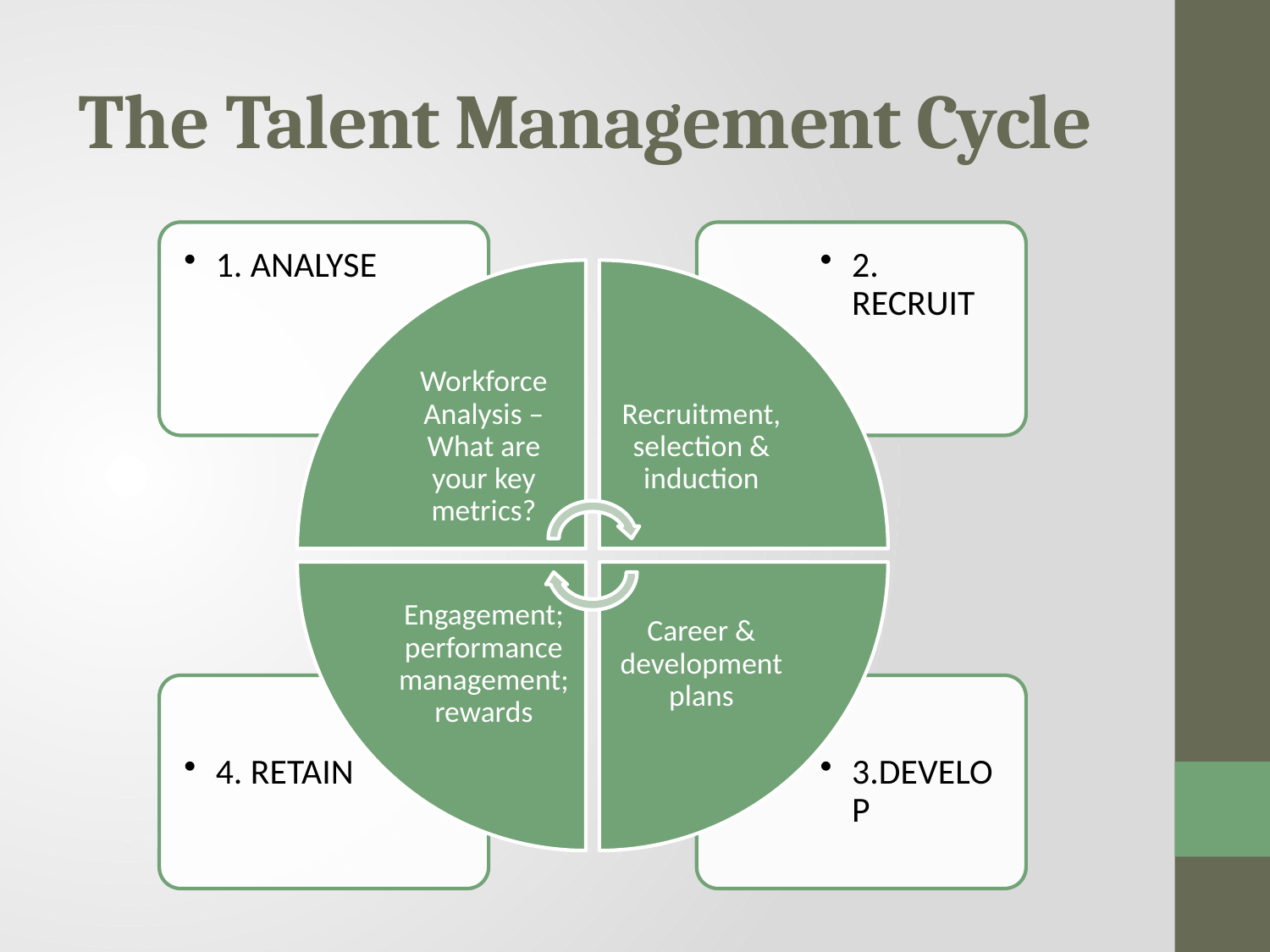

# The Talent Management Cycle
3.DEVELOP
4. RETAIN
2. RECRUIT
1. ANALYSE
Workforce Analysis – What are your key metrics?
Recruitment, selection & induction
Career & development plans
Engagement; performance management; rewards